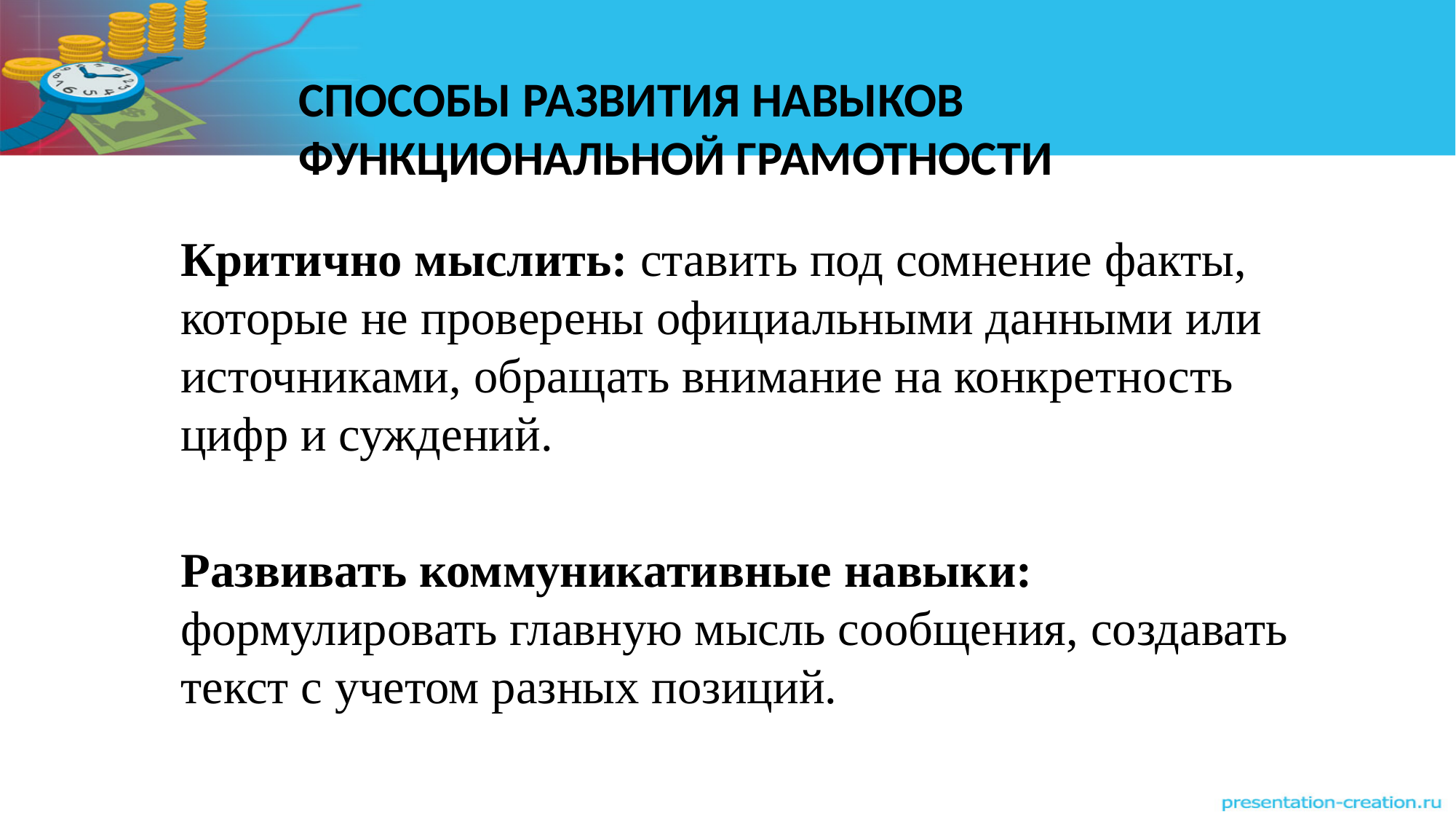

Критично мыслить: ставить под сомнение факты, которые не проверены официальными данными или источниками, обращать внимание на конкретность цифр и суждений.

Развивать коммуникативные навыки: формулировать главную мысль сообщения, создавать текст с учетом разных позиций.
# способы развития навыков функциональной грамотности